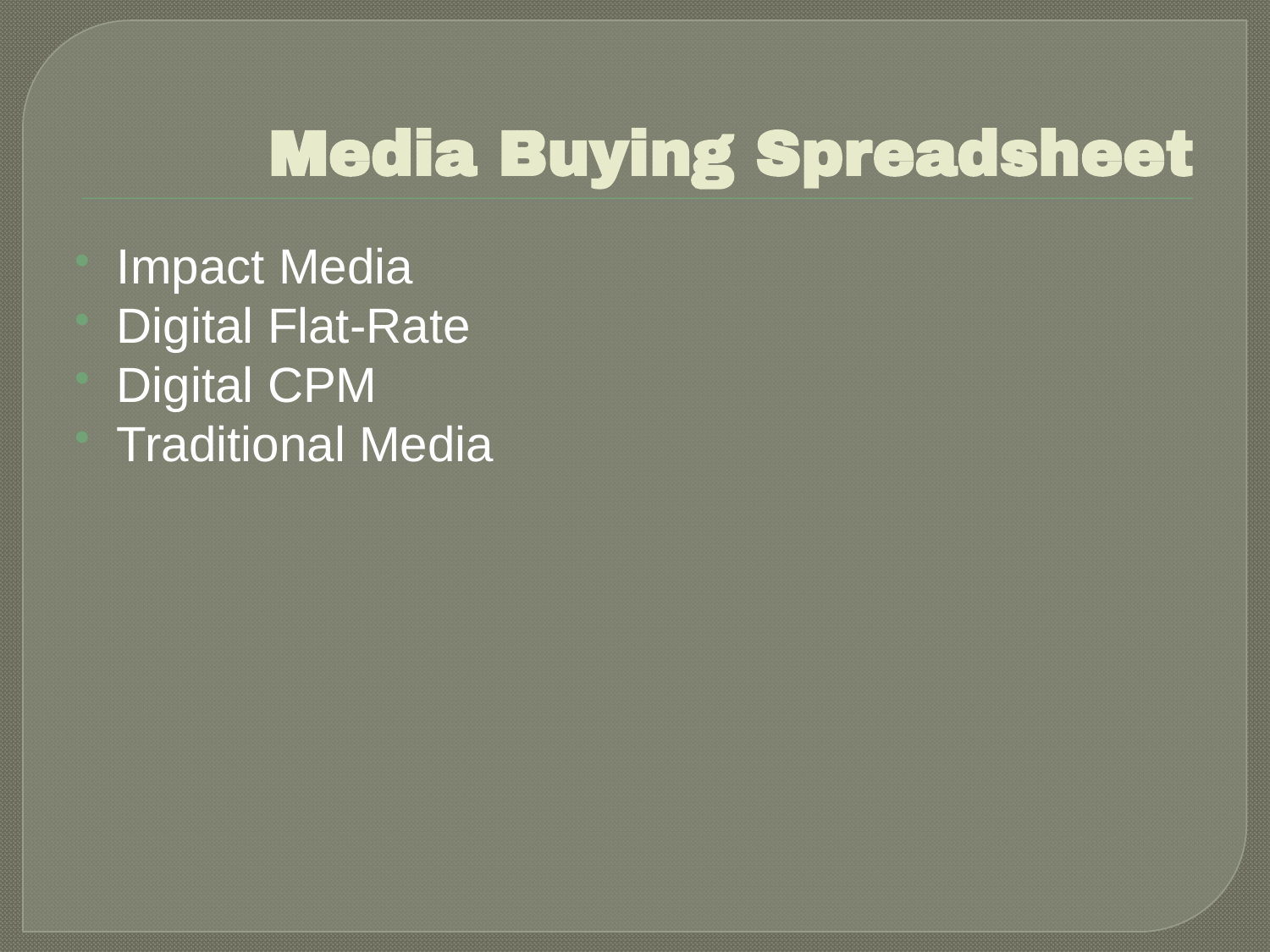

# Media Buying Spreadsheet
Impact Media
Digital Flat-Rate
Digital CPM
Traditional Media